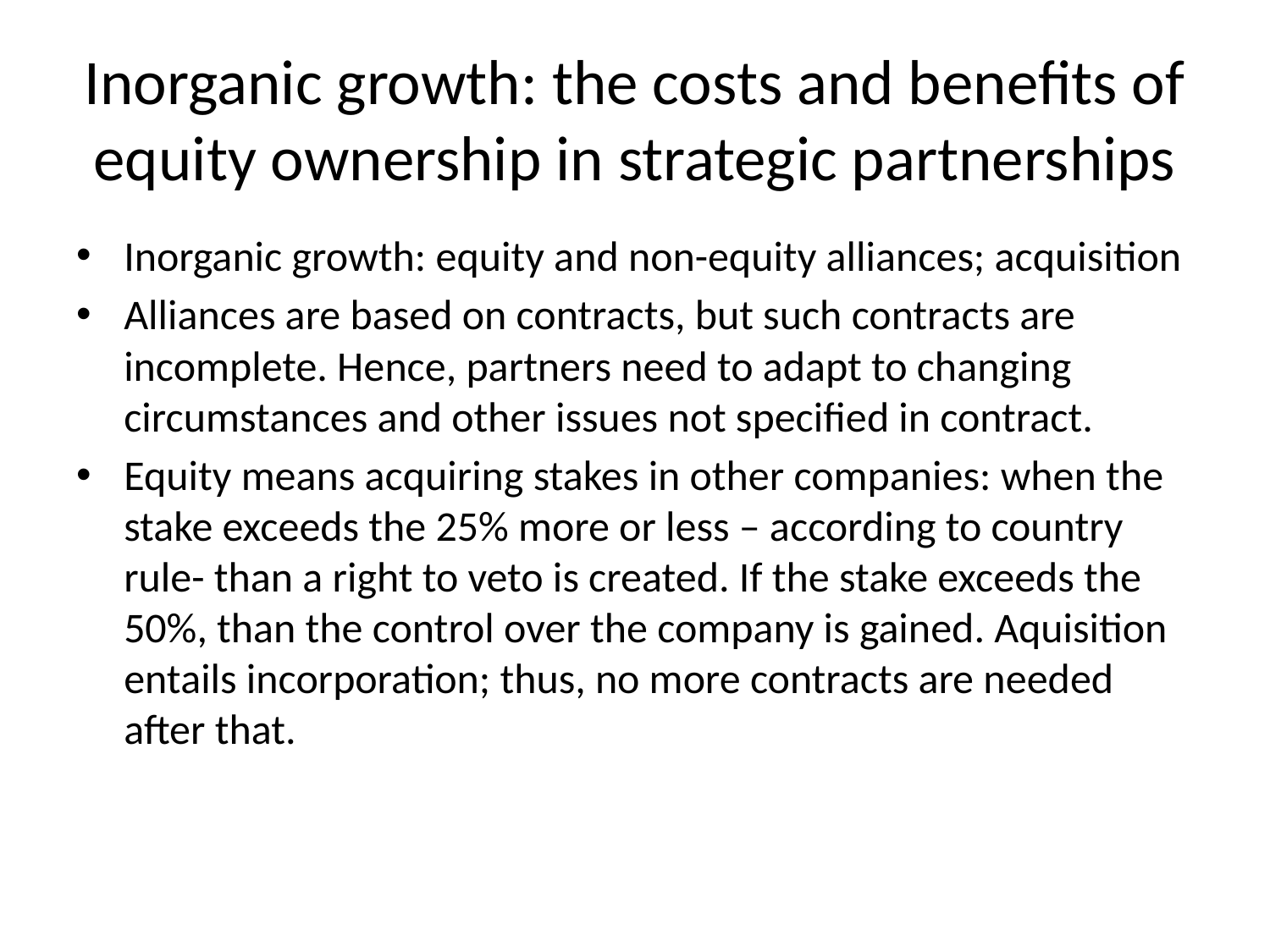

# Inorganic growth: the costs and benefits of equity ownership in strategic partnerships
Inorganic growth: equity and non-equity alliances; acquisition
Alliances are based on contracts, but such contracts are incomplete. Hence, partners need to adapt to changing circumstances and other issues not specified in contract.
Equity means acquiring stakes in other companies: when the stake exceeds the 25% more or less – according to country rule- than a right to veto is created. If the stake exceeds the 50%, than the control over the company is gained. Aquisition entails incorporation; thus, no more contracts are needed after that.